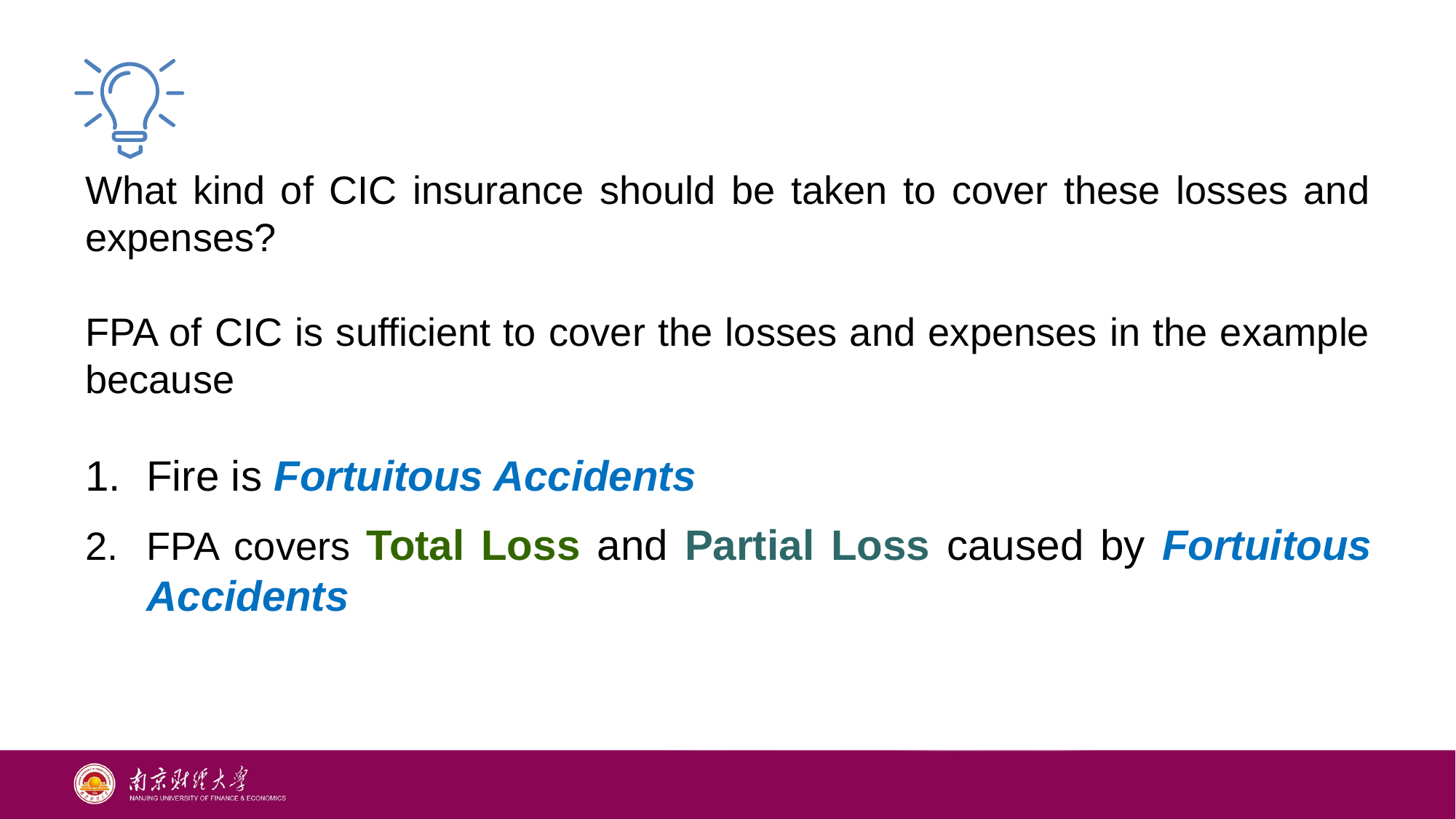

What kind of CIC insurance should be taken to cover these losses and expenses?

FPA of CIC is sufficient to cover the losses and expenses in the example because

Fire is Fortuitous Accidents

FPA covers Total Loss and Partial Loss caused by Fortuitous Accidents

35